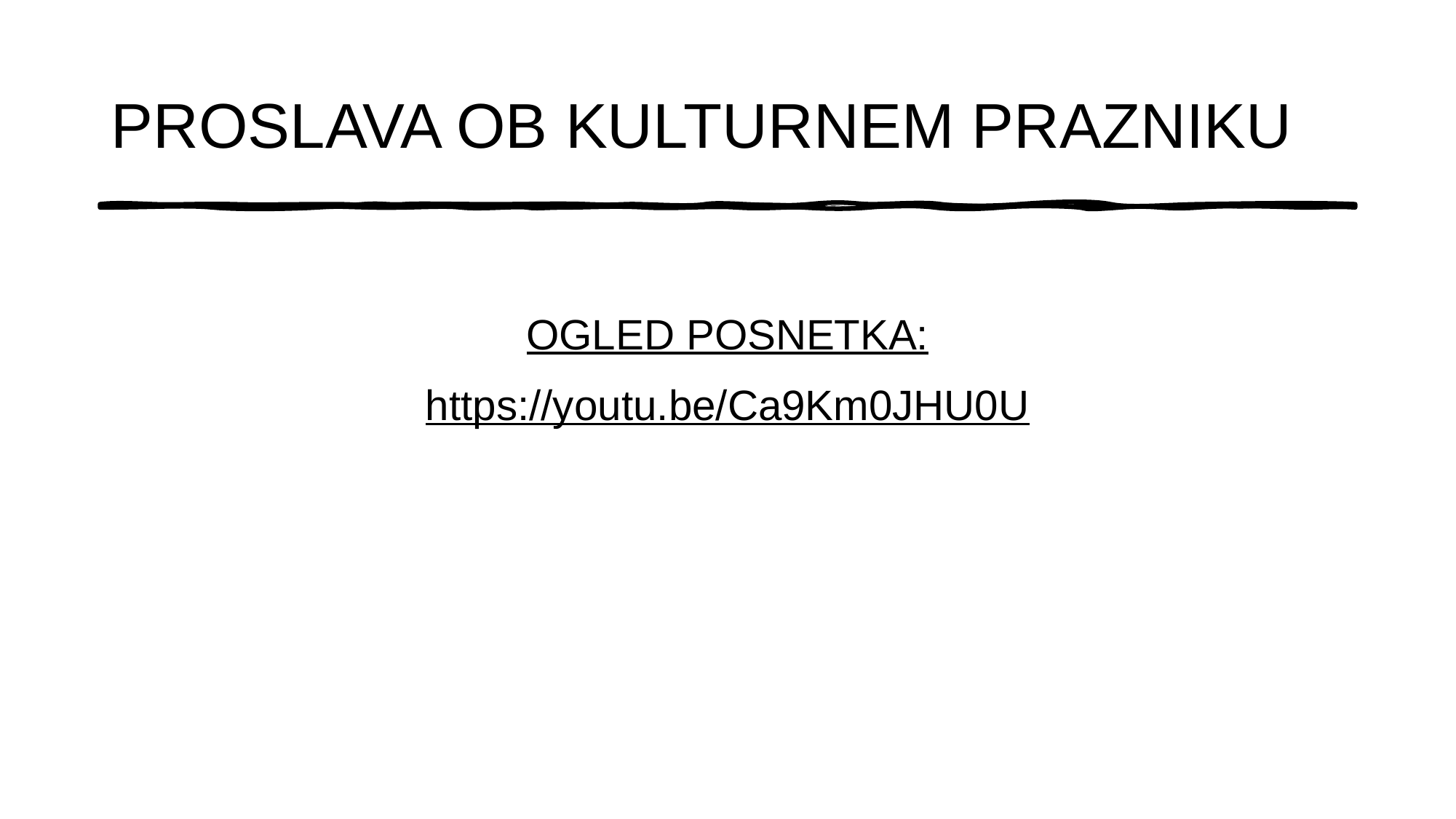

# PROSLAVA OB KULTURNEM PRAZNIKU

OGLED POSNETKA:
https://youtu.be/Ca9Km0JHU0U